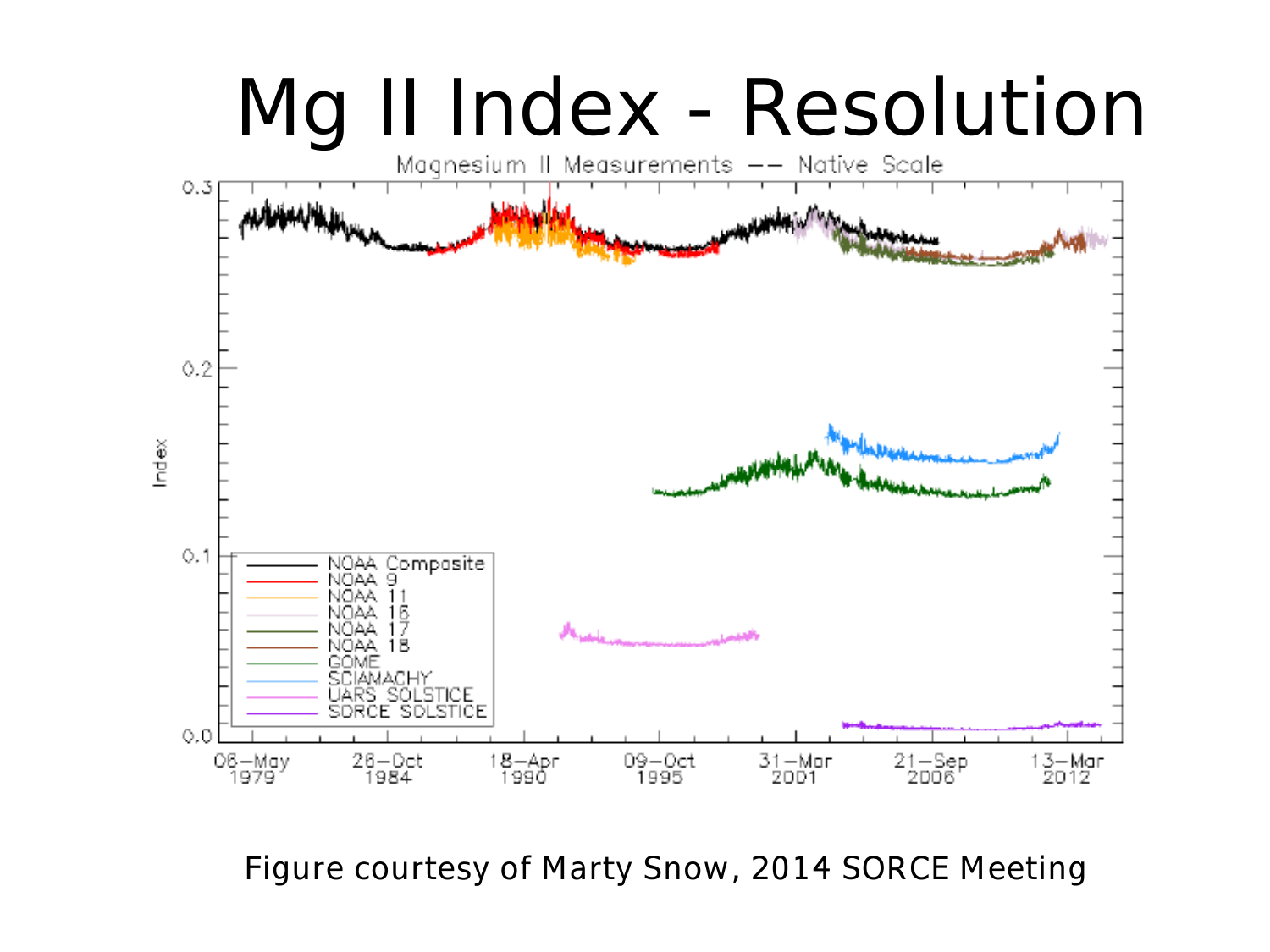

# Mg II Index - Resolution

Figure courtesy of Marty Snow, 2014 SORCE Meeting